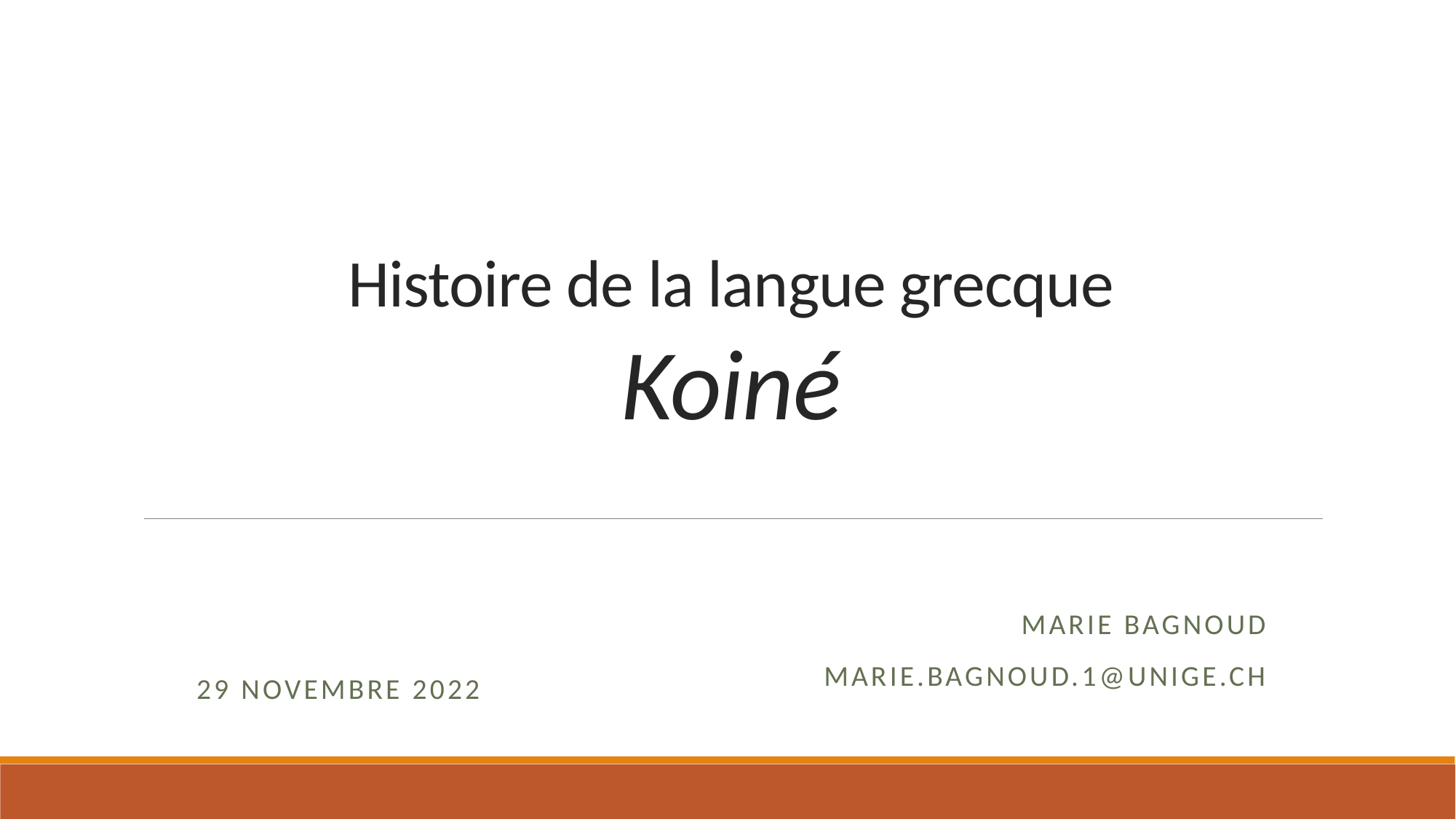

# Histoire de la langue grecque Koiné

29 novembre 2022
		 Marie bagnoud
Marie.bagnoud.1@unige.ch